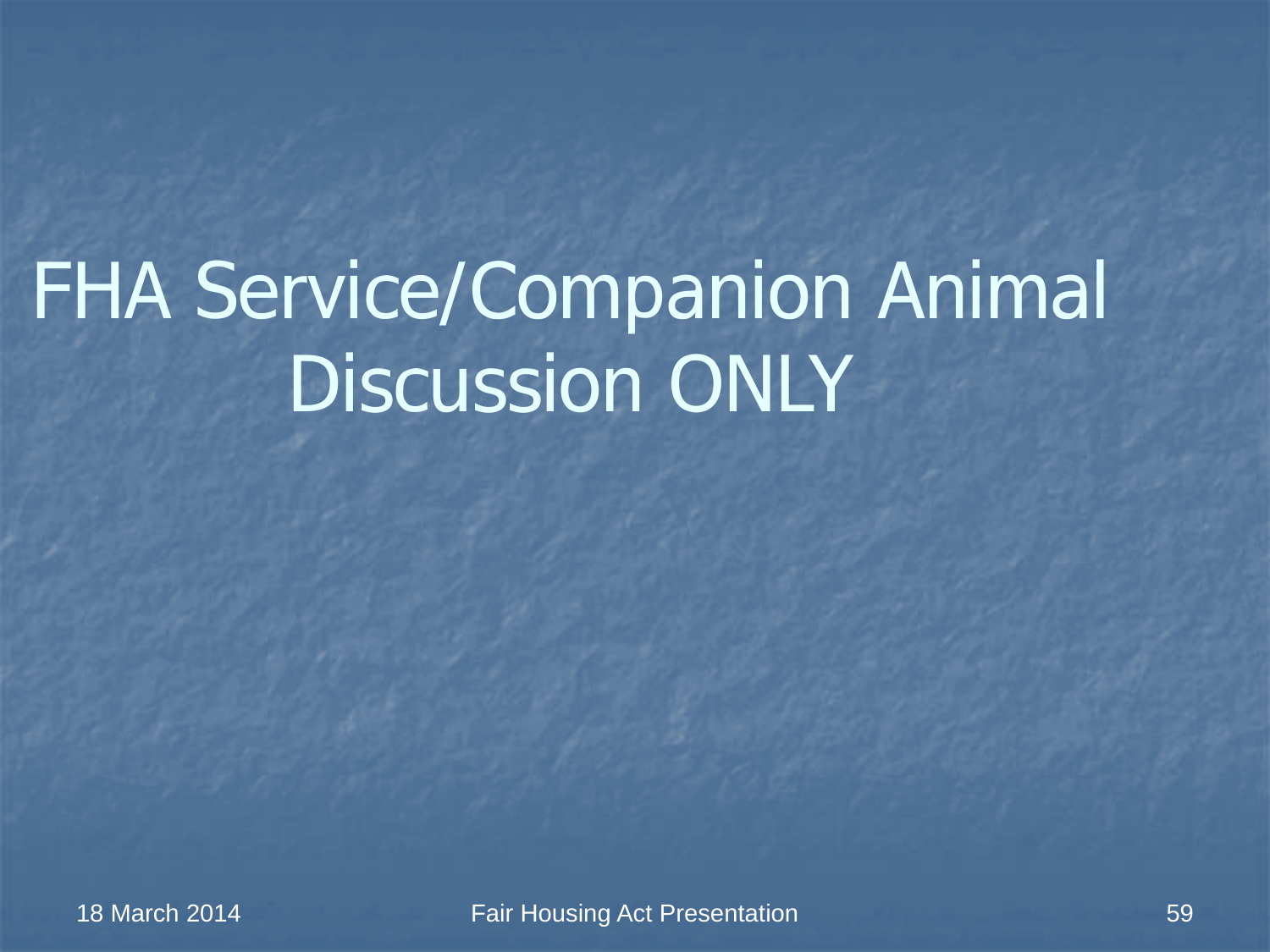

FHA Service/Companion Animal Discussion ONLY
18 March 2014
Fair Housing Act Presentation
59